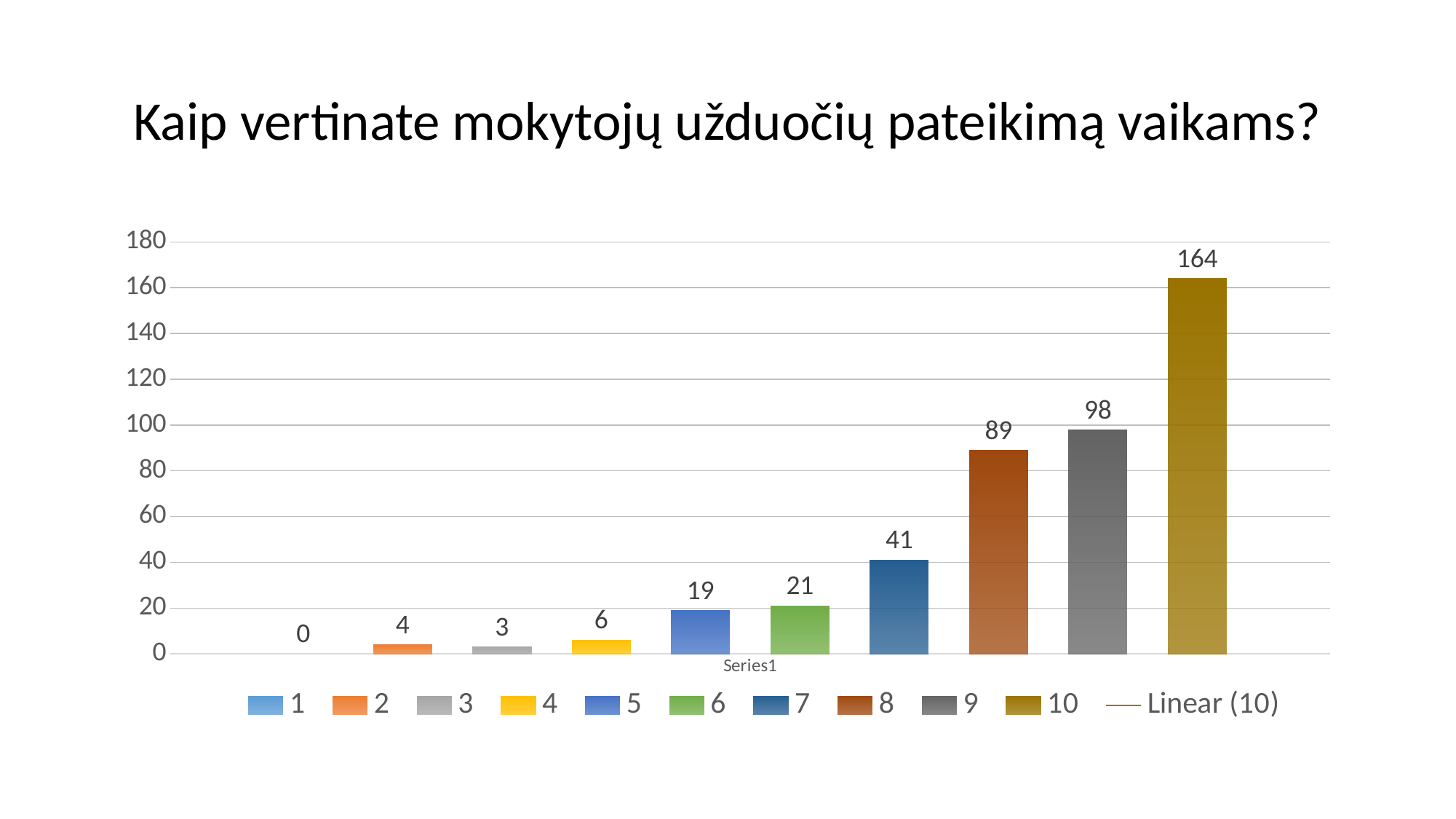

# Kaip vertinate mokytojų užduočių pateikimą vaikams?

### Chart

| Category | 1 | 2 | 3 | 4 | 5 | 6 | 7 | 8 | 9 | 10 |
|---|---|---|---|---|---|---|---|---|---|---|
|  | 0.0 | 4.0 | 3.0 | 6.0 | 19.0 | 21.0 | 41.0 | 89.0 | 98.0 | 164.0 |